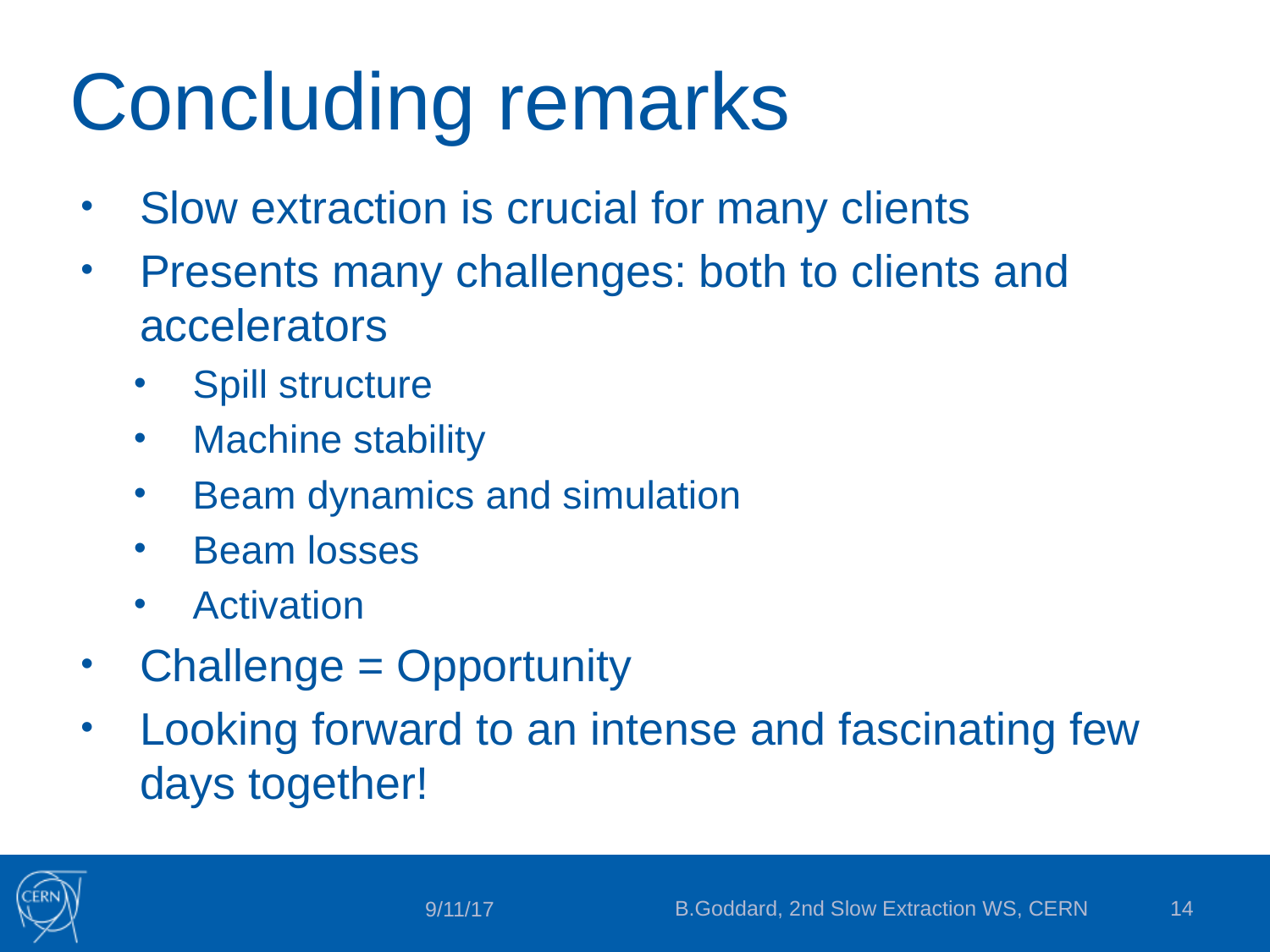

# Concluding remarks
Slow extraction is crucial for many clients
Presents many challenges: both to clients and accelerators
Spill structure
Machine stability
Beam dynamics and simulation
Beam losses
Activation
Challenge = Opportunity
Looking forward to an intense and fascinating few days together!
B.Goddard, 2nd Slow Extraction WS, CERN
14
9/11/17